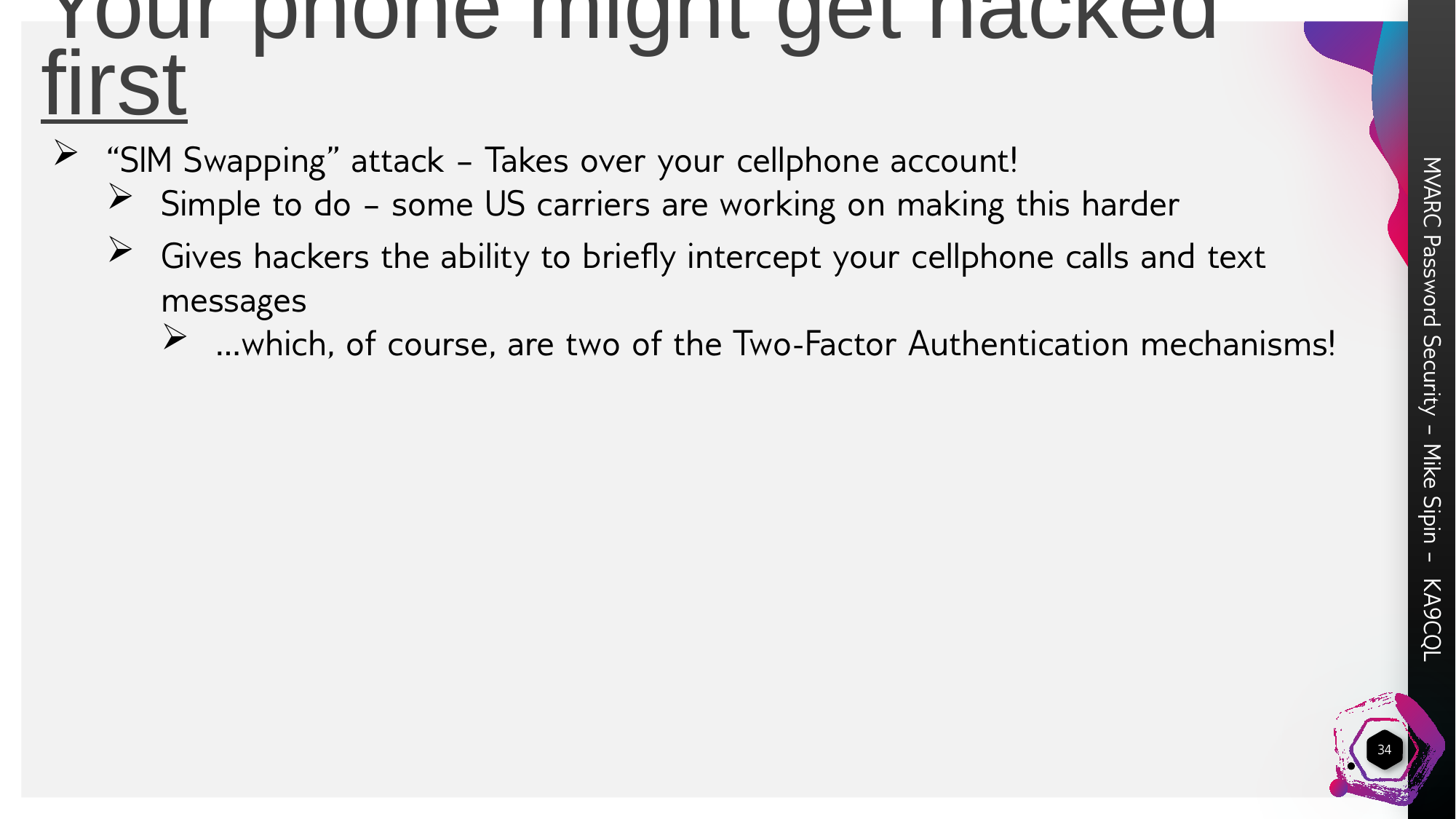

Your phone might get hacked first
“SIM Swapping” attack – Takes over your cellphone account!
Simple to do – some US carriers are working on making this harder
Gives hackers the ability to briefly intercept your cellphone calls and text messages
…which, of course, are two of the Two-Factor Authentication mechanisms!
34